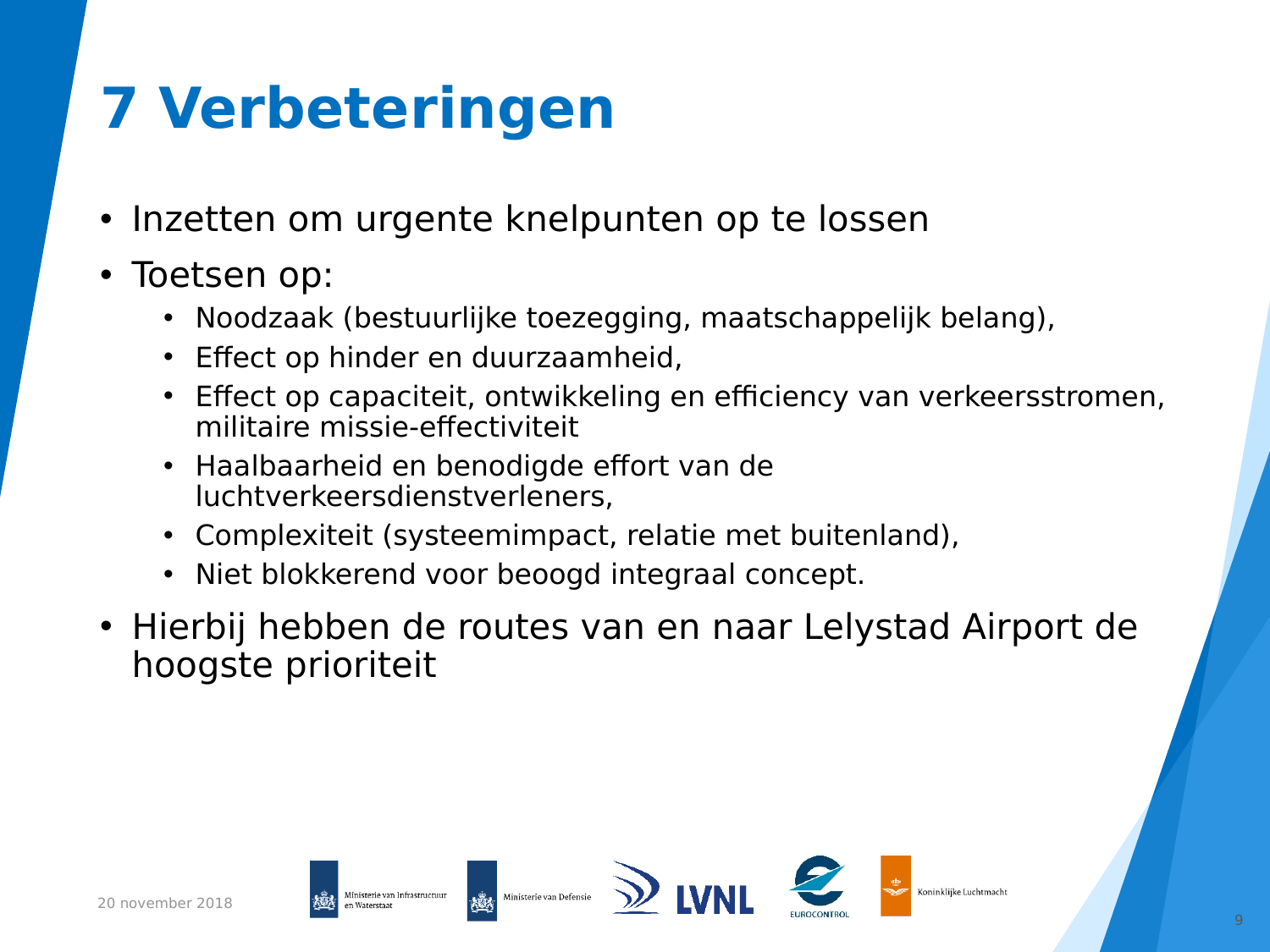

# 7 Verbeteringen
Inzetten om urgente knelpunten op te lossen
Toetsen op:
Noodzaak (bestuurlijke toezegging, maatschappelijk belang),
Effect op hinder en duurzaamheid,
Effect op capaciteit, ontwikkeling en efficiency van verkeersstromen, militaire missie-effectiviteit
Haalbaarheid en benodigde effort van de luchtverkeersdienstverleners,
Complexiteit (systeemimpact, relatie met buitenland),
Niet blokkerend voor beoogd integraal concept.
Hierbij hebben de routes van en naar Lelystad Airport de hoogste prioriteit
20 november 2018
9